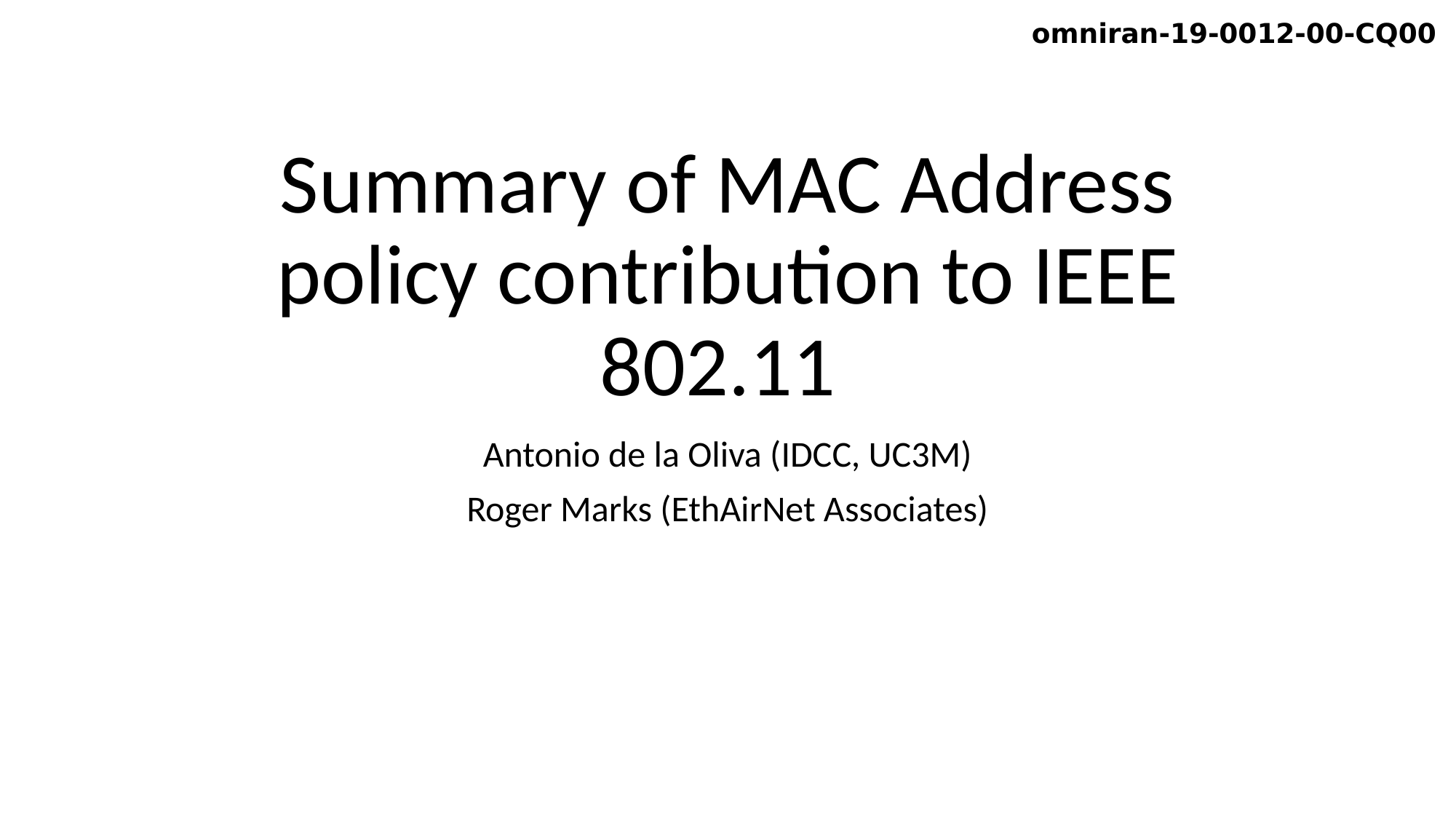

# Summary of MAC Address policy contribution to IEEE 802.11
Antonio de la Oliva (IDCC, UC3M)
Roger Marks (EthAirNet Associates)